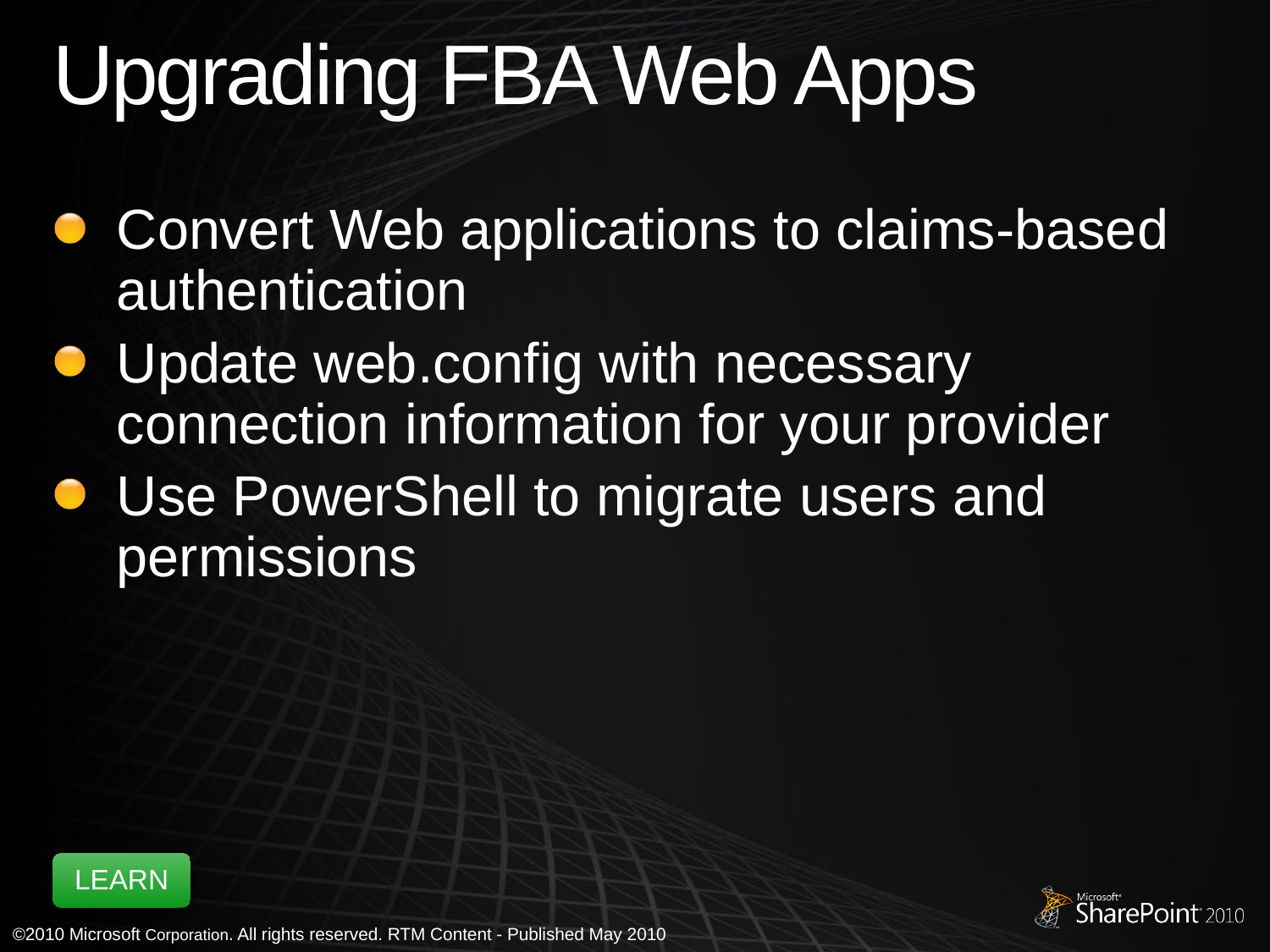

# Upgrading FBA Web Apps
Convert Web applications to claims-based authentication
Update web.config with necessary connection information for your provider
Use PowerShell to migrate users and permissions